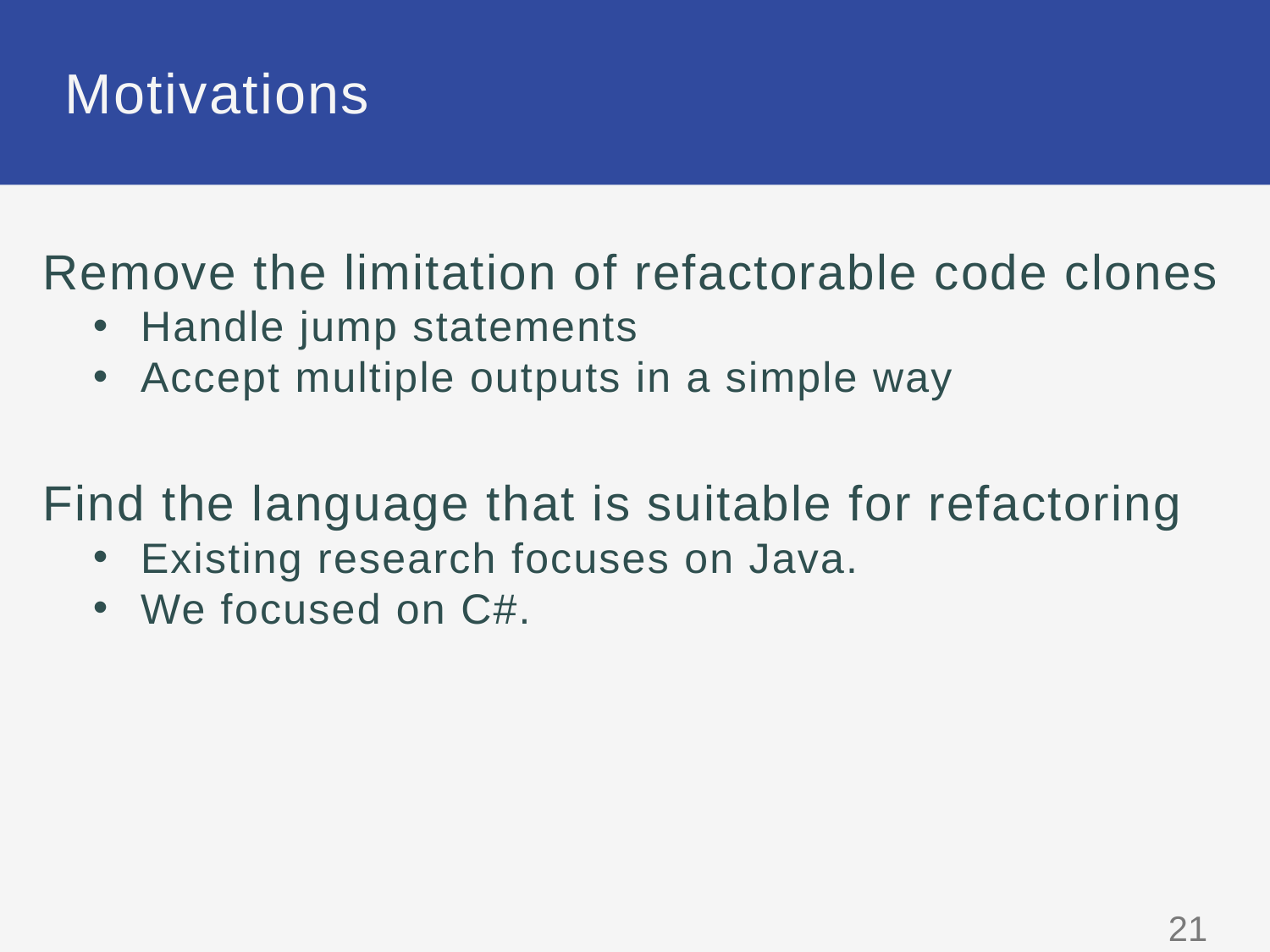

# Motivations
Remove the limitation of refactorable code clones
Handle jump statements
Accept multiple outputs in a simple way

Find the language that is suitable for refactoring
Existing research focuses on Java.
We focused on C#.

21